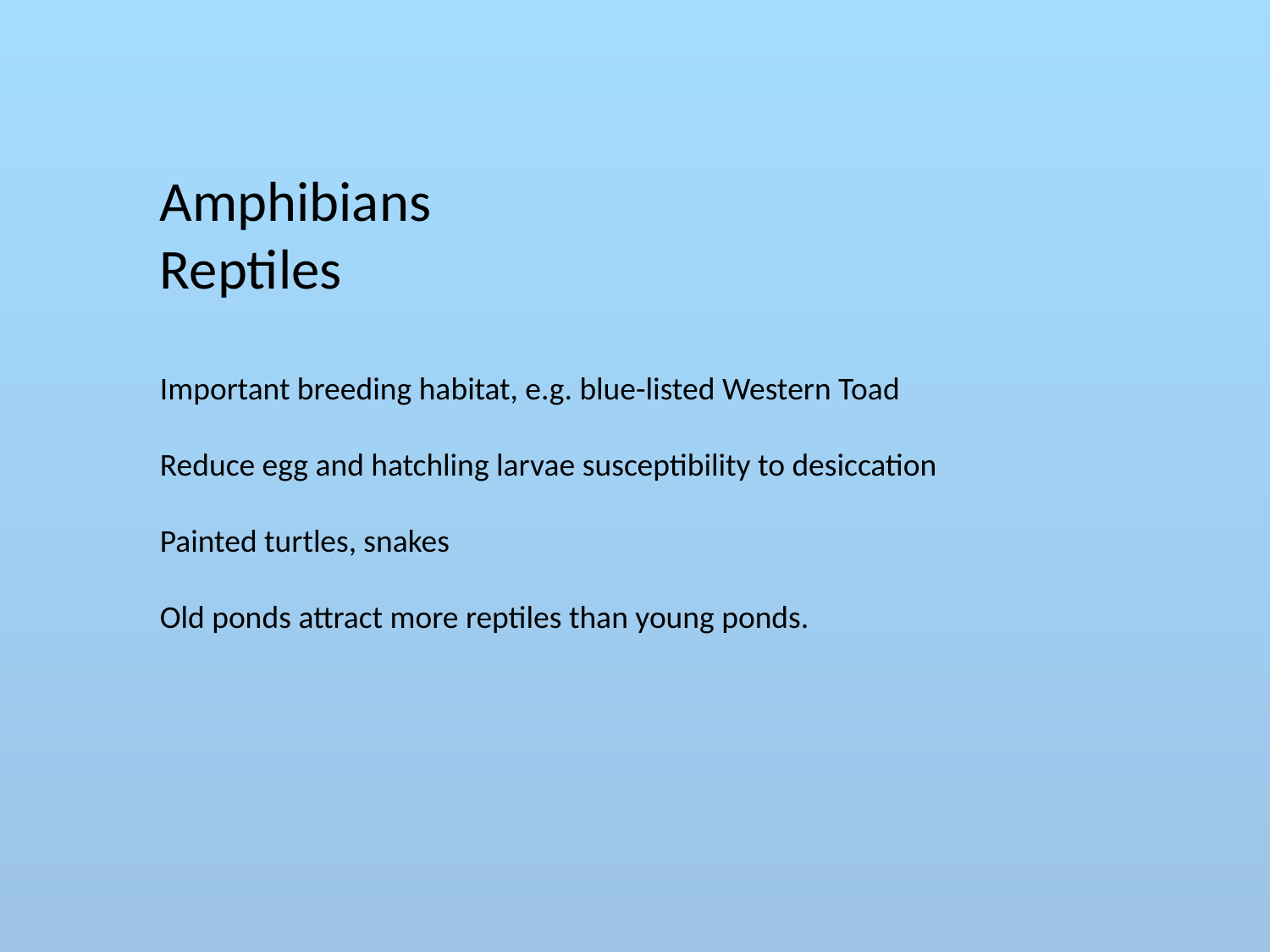

Amphibians
Reptiles

Important breeding habitat, e.g. blue-listed Western Toad

Reduce egg and hatchling larvae susceptibility to desiccation

Painted turtles, snakes

Old ponds attract more reptiles than young ponds.